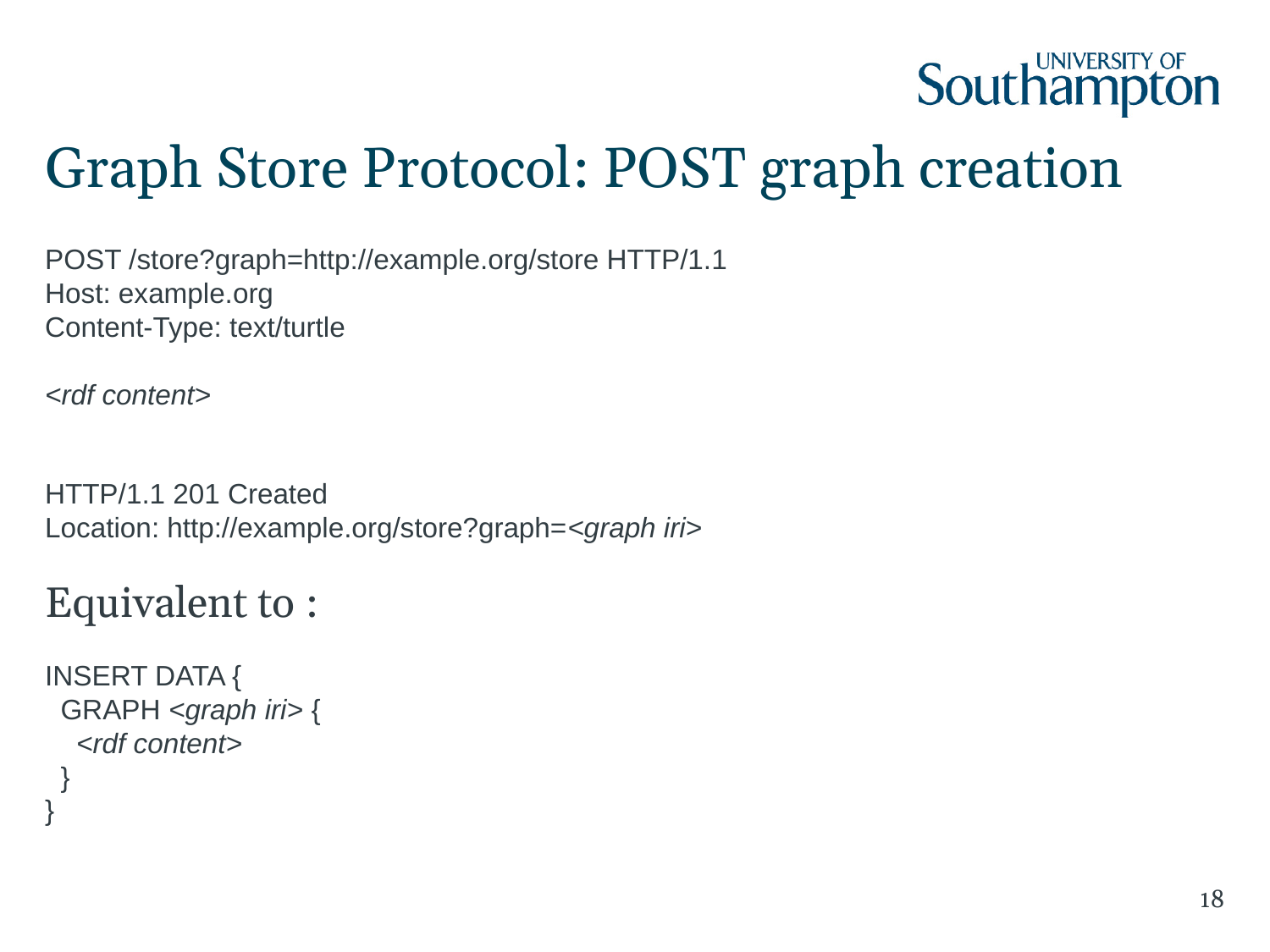

# Graph Store Protocol: POST graph creation
POST /store?graph=http://example.org/store HTTP/1.1
Host: example.org
Content-Type: text/turtle
<rdf content>
HTTP/1.1 201 Created
Location: http://example.org/store?graph=<graph iri>
Equivalent to :
INSERT DATA {
  GRAPH <graph iri> {
    <rdf content>
  }
}
18